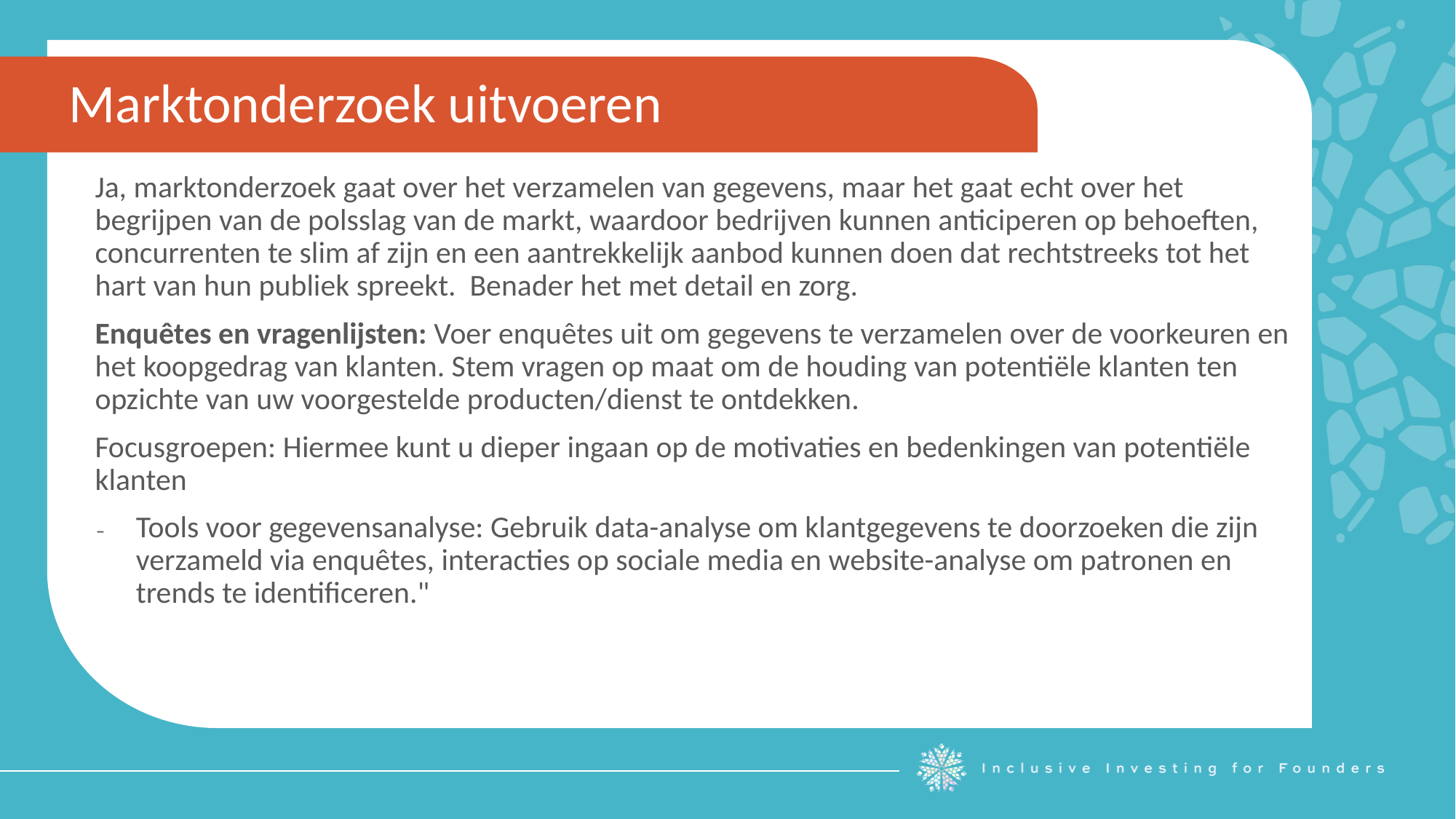

Marktonderzoek uitvoeren
Ja, marktonderzoek gaat over het verzamelen van gegevens, maar het gaat echt over het begrijpen van de polsslag van de markt, waardoor bedrijven kunnen anticiperen op behoeften, concurrenten te slim af zijn en een aantrekkelijk aanbod kunnen doen dat rechtstreeks tot het hart van hun publiek spreekt.  Benader het met detail en zorg.
Enquêtes en vragenlijsten: Voer enquêtes uit om gegevens te verzamelen over de voorkeuren en het koopgedrag van klanten. Stem vragen op maat om de houding van potentiële klanten ten opzichte van uw voorgestelde producten/dienst te ontdekken.
Focusgroepen: Hiermee kunt u dieper ingaan op de motivaties en bedenkingen van potentiële klanten
Tools voor gegevensanalyse: Gebruik data-analyse om klantgegevens te doorzoeken die zijn verzameld via enquêtes, interacties op sociale media en website-analyse om patronen en trends te identificeren."